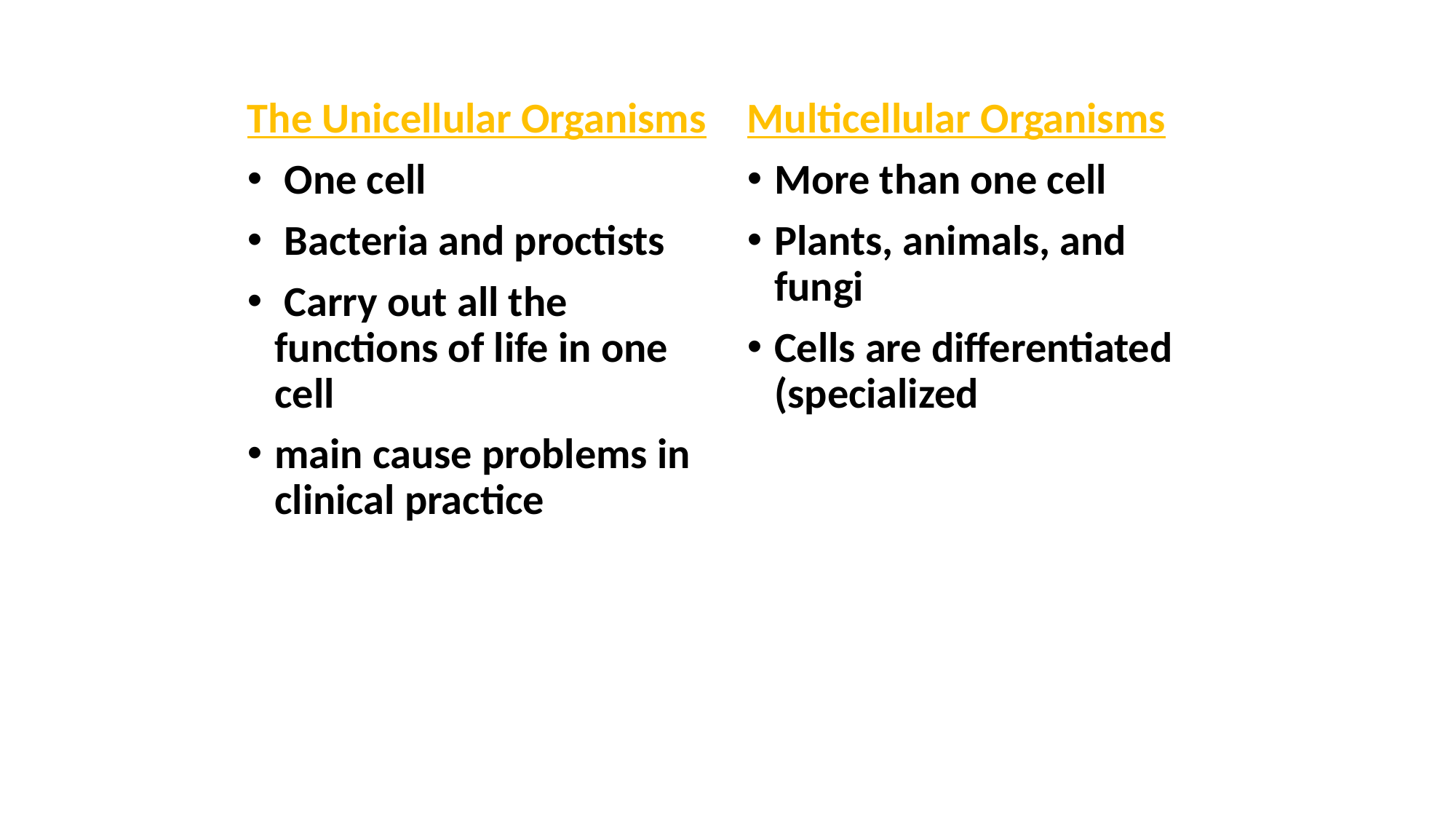

The Unicellular Organisms
 One cell
 Bacteria and proctists
 Carry out all the functions of life in one cell
main cause problems in clinical practice

Multicellular Organisms
More than one cell
Plants, animals, and fungi
Cells are differentiated (specialized